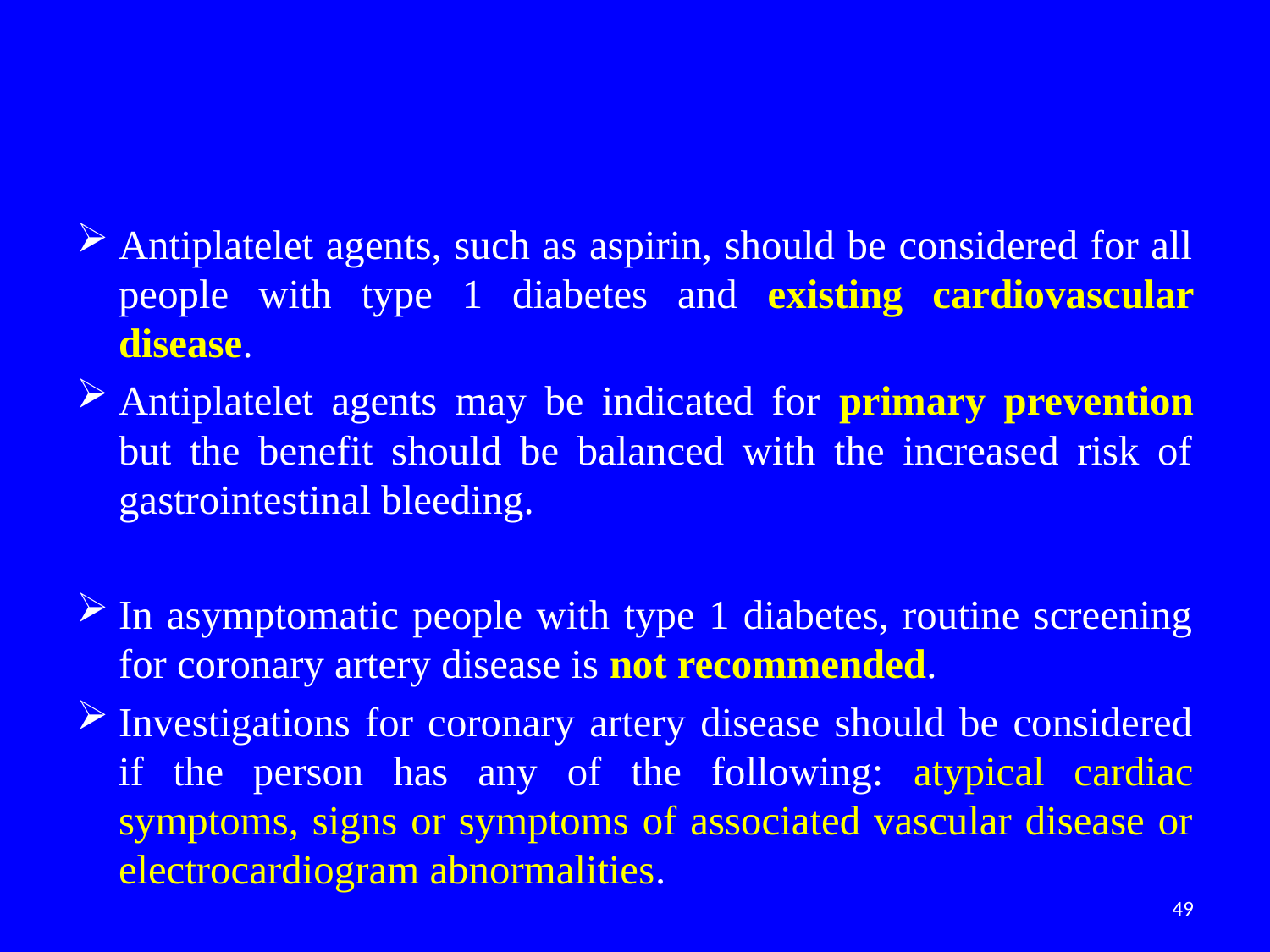

#
Antiplatelet agents, such as aspirin, should be considered for all people with type 1 diabetes and existing cardiovascular disease.
Antiplatelet agents may be indicated for primary prevention but the benefit should be balanced with the increased risk of gastrointestinal bleeding.

In asymptomatic people with type 1 diabetes, routine screening for coronary artery disease is not recommended.
Investigations for coronary artery disease should be considered if the person has any of the following: atypical cardiac symptoms, signs or symptoms of associated vascular disease or electrocardiogram abnormalities.

49